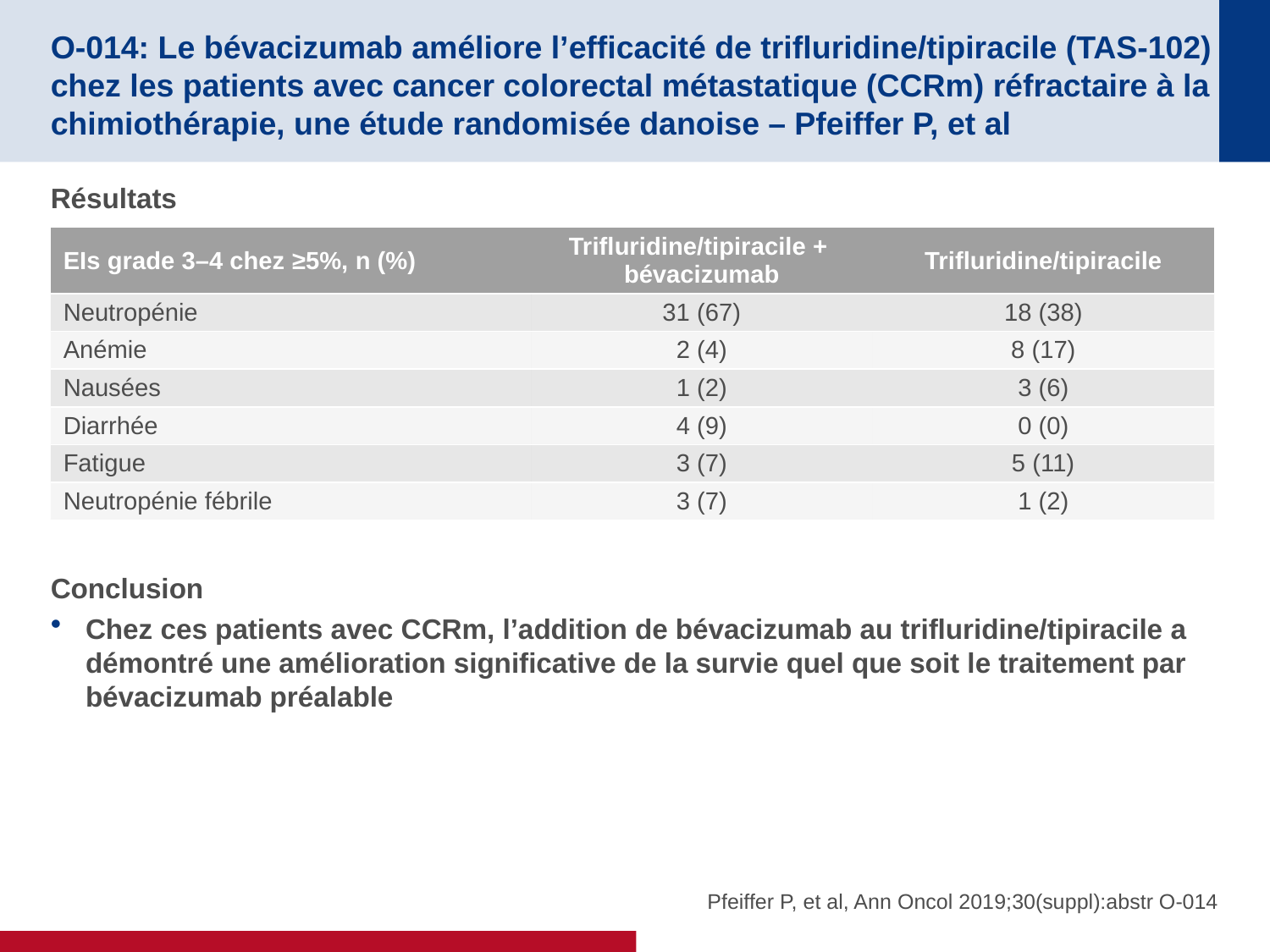

# O-014: Le bévacizumab améliore l’efficacité de trifluridine/tipiracile (TAS-102) chez les patients avec cancer colorectal métastatique (CCRm) réfractaire à la chimiothérapie, une étude randomisée danoise – Pfeiffer P, et al
Résultats
Conclusion
Chez ces patients avec CCRm, l’addition de bévacizumab au trifluridine/tipiracile a démontré une amélioration significative de la survie quel que soit le traitement par bévacizumab préalable
| EIs grade 3–4 chez ≥5%, n (%) | Trifluridine/tipiracile + bévacizumab | Trifluridine/tipiracile |
| --- | --- | --- |
| Neutropénie | 31 (67) | 18 (38) |
| Anémie | 2 (4) | 8 (17) |
| Nausées | 1 (2) | 3 (6) |
| Diarrhée | 4 (9) | 0 (0) |
| Fatigue | 3 (7) | 5 (11) |
| Neutropénie fébrile | 3 (7) | 1 (2) |
Pfeiffer P, et al, Ann Oncol 2019;30(suppl):abstr O-014